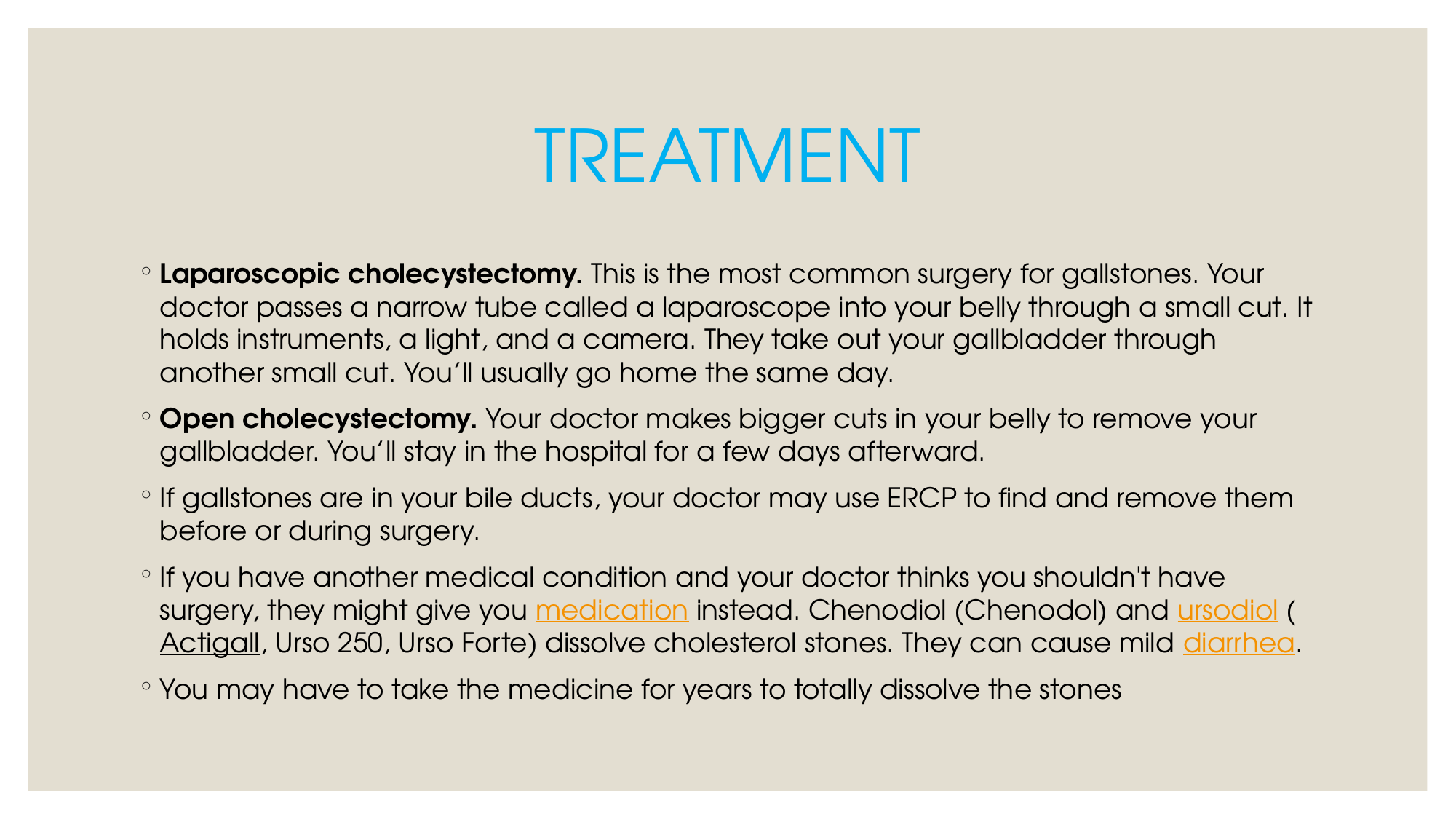

# TREATMENT
Laparoscopic cholecystectomy. This is the most common surgery for gallstones. Your doctor passes a narrow tube called a laparoscope into your belly through a small cut. It holds instruments, a light, and a camera. They take out your gallbladder through another small cut. You’ll usually go home the same day.
Open cholecystectomy. Your doctor makes bigger cuts in your belly to remove your gallbladder. You’ll stay in the hospital for a few days afterward.
If gallstones are in your bile ducts, your doctor may use ERCP to find and remove them before or during surgery.
If you have another medical condition and your doctor thinks you shouldn't have surgery, they might give you medication instead. Chenodiol (Chenodol) and ursodiol (Actigall, Urso 250, Urso Forte) dissolve cholesterol stones. They can cause mild diarrhea.
You may have to take the medicine for years to totally dissolve the stones